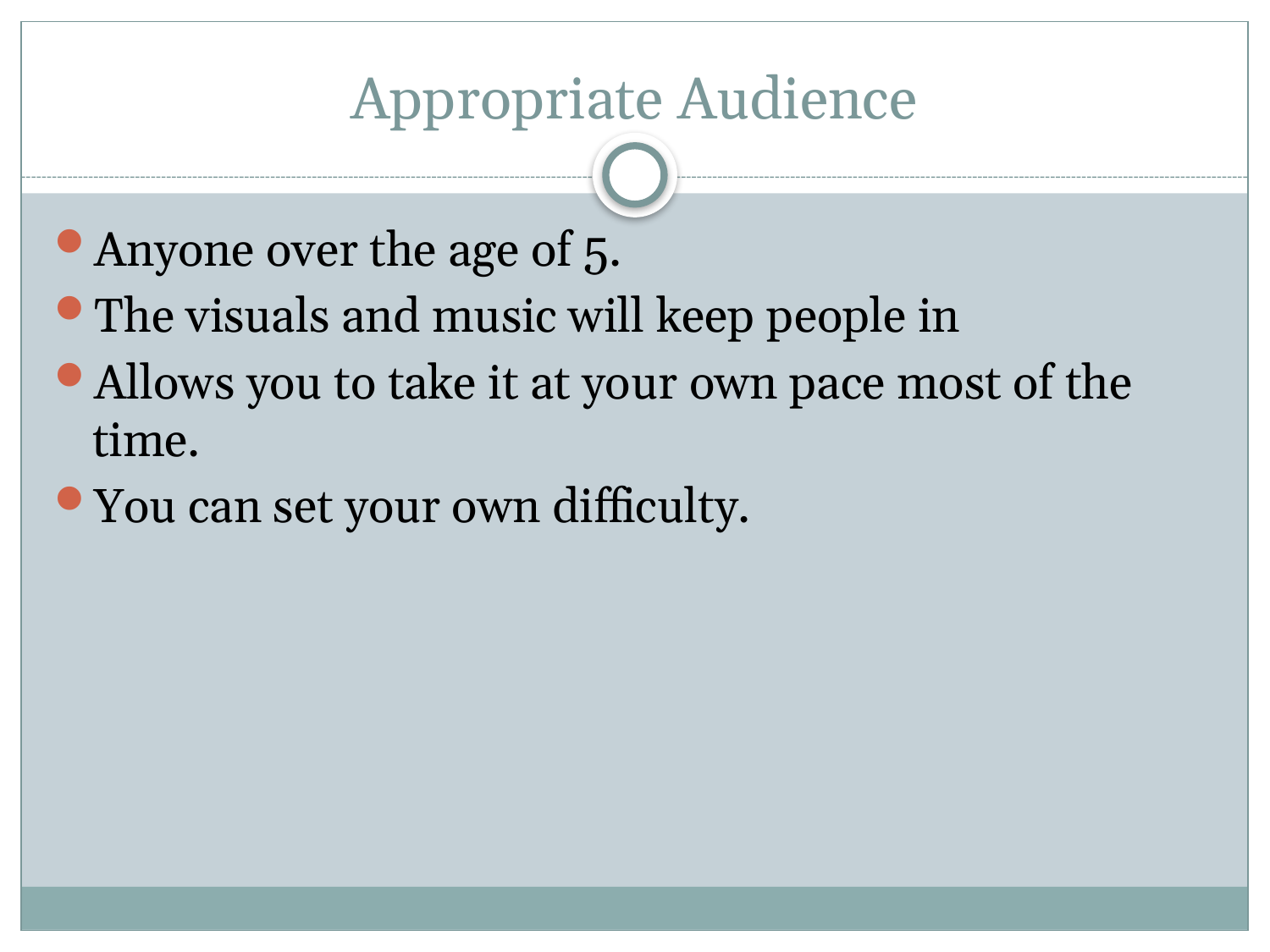

# Appropriate Audience
Anyone over the age of 5.
The visuals and music will keep people in
Allows you to take it at your own pace most of the time.
You can set your own difficulty.